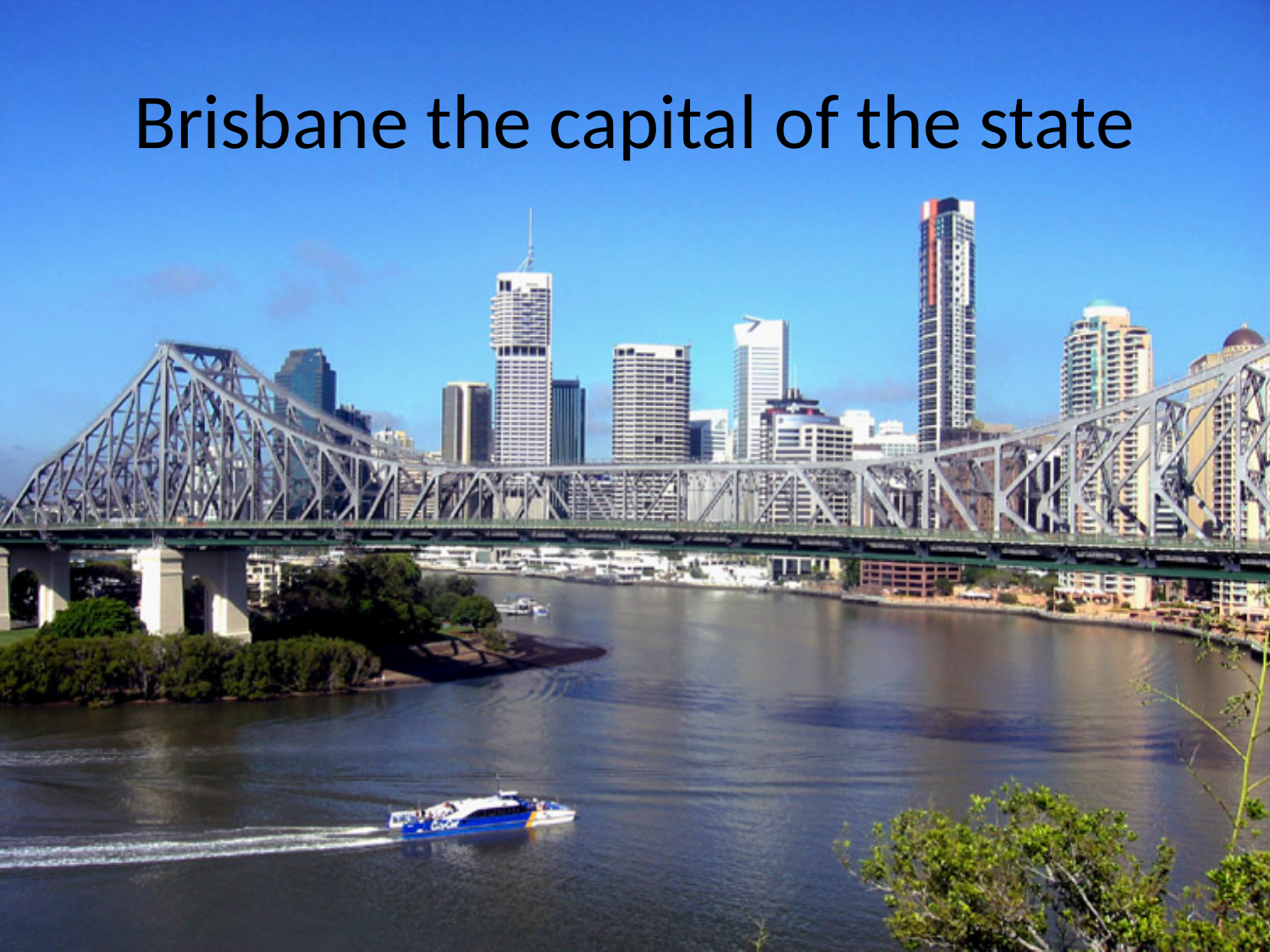

# Brisbane the capital of the state